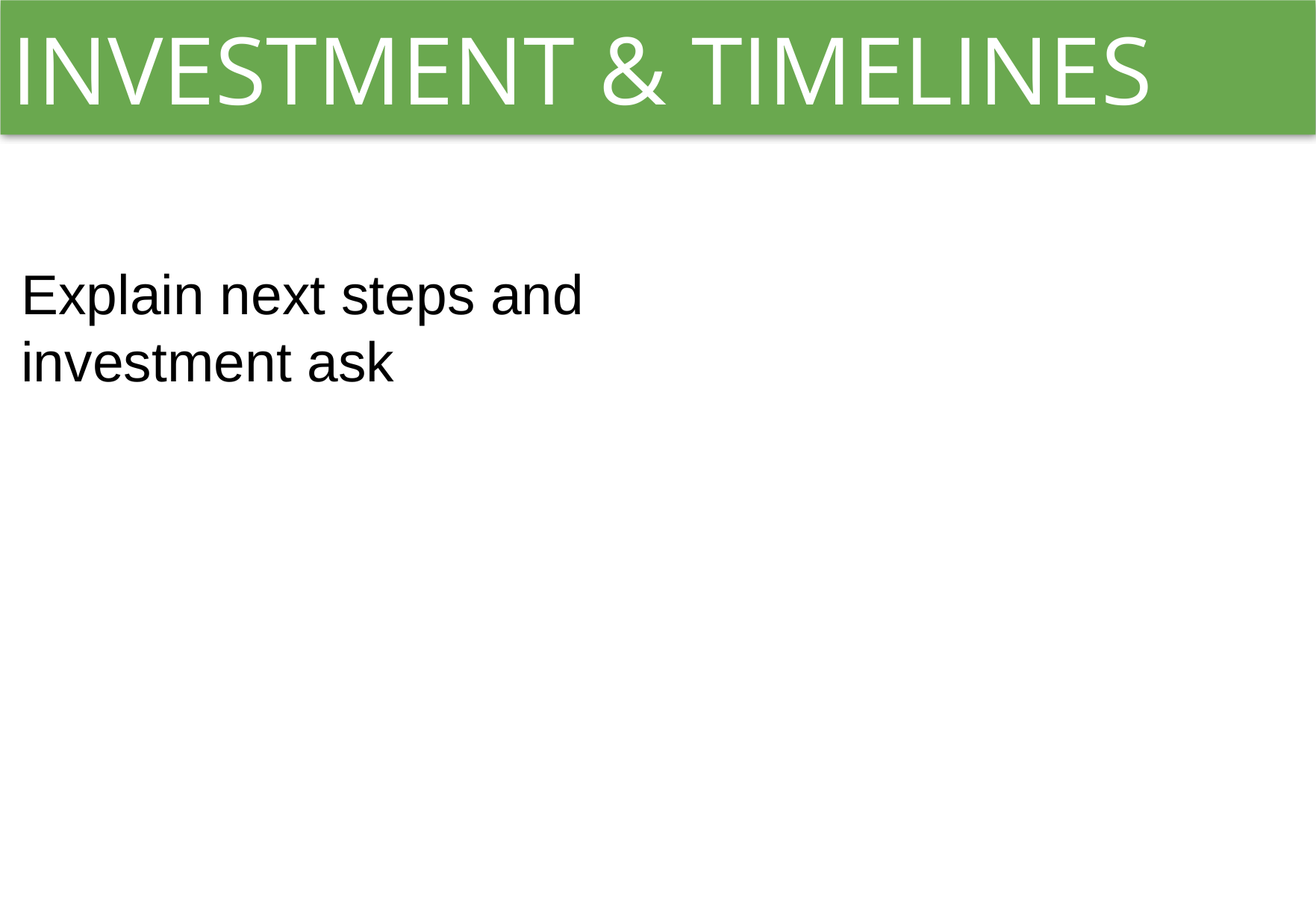

INVESTMENT & TIMELINES
Explain next steps and investment ask